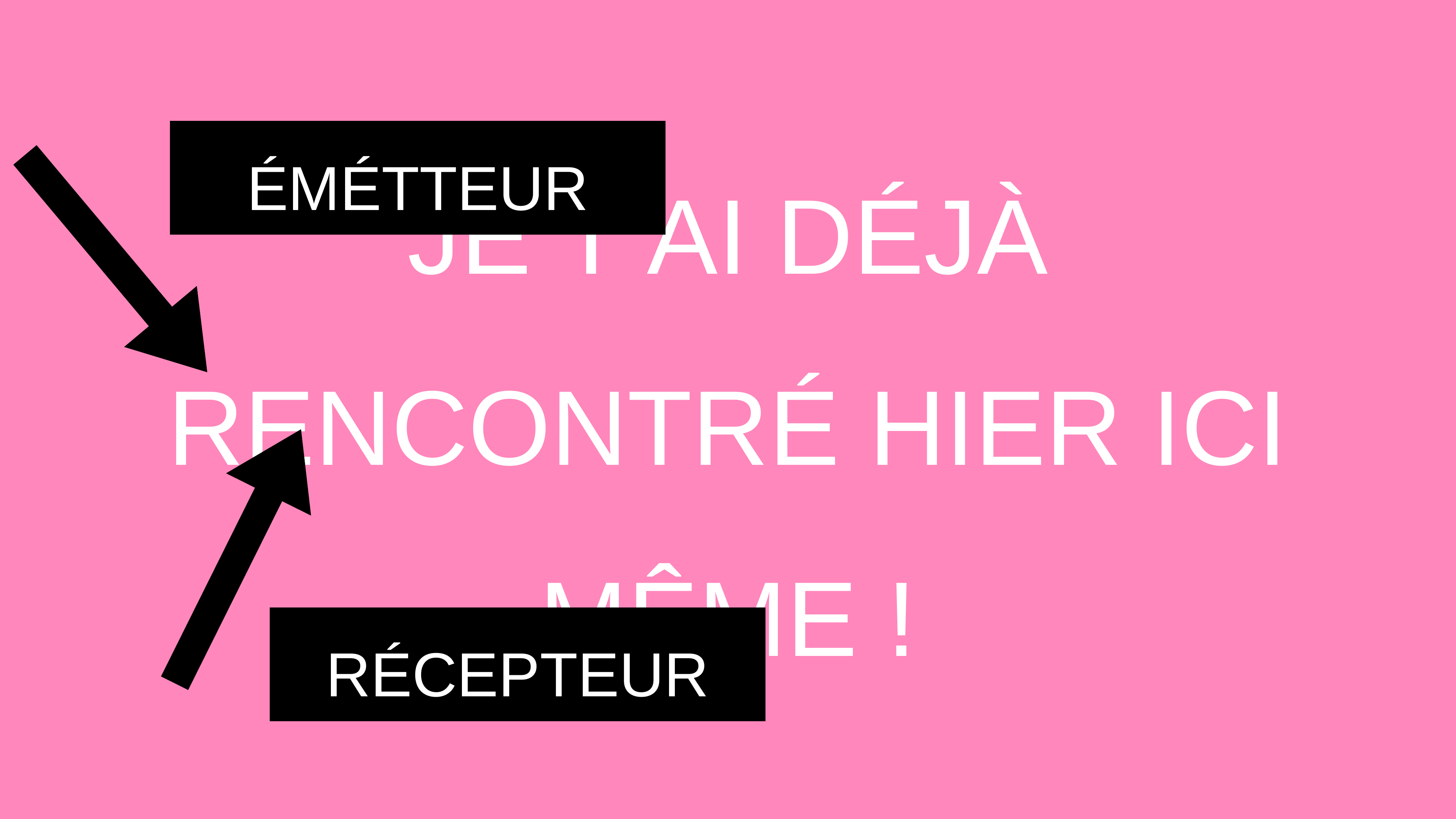

Je t’ai déjà rencontré hier ici même !
ÉMÉTTEUR

RÉCEPTEUR